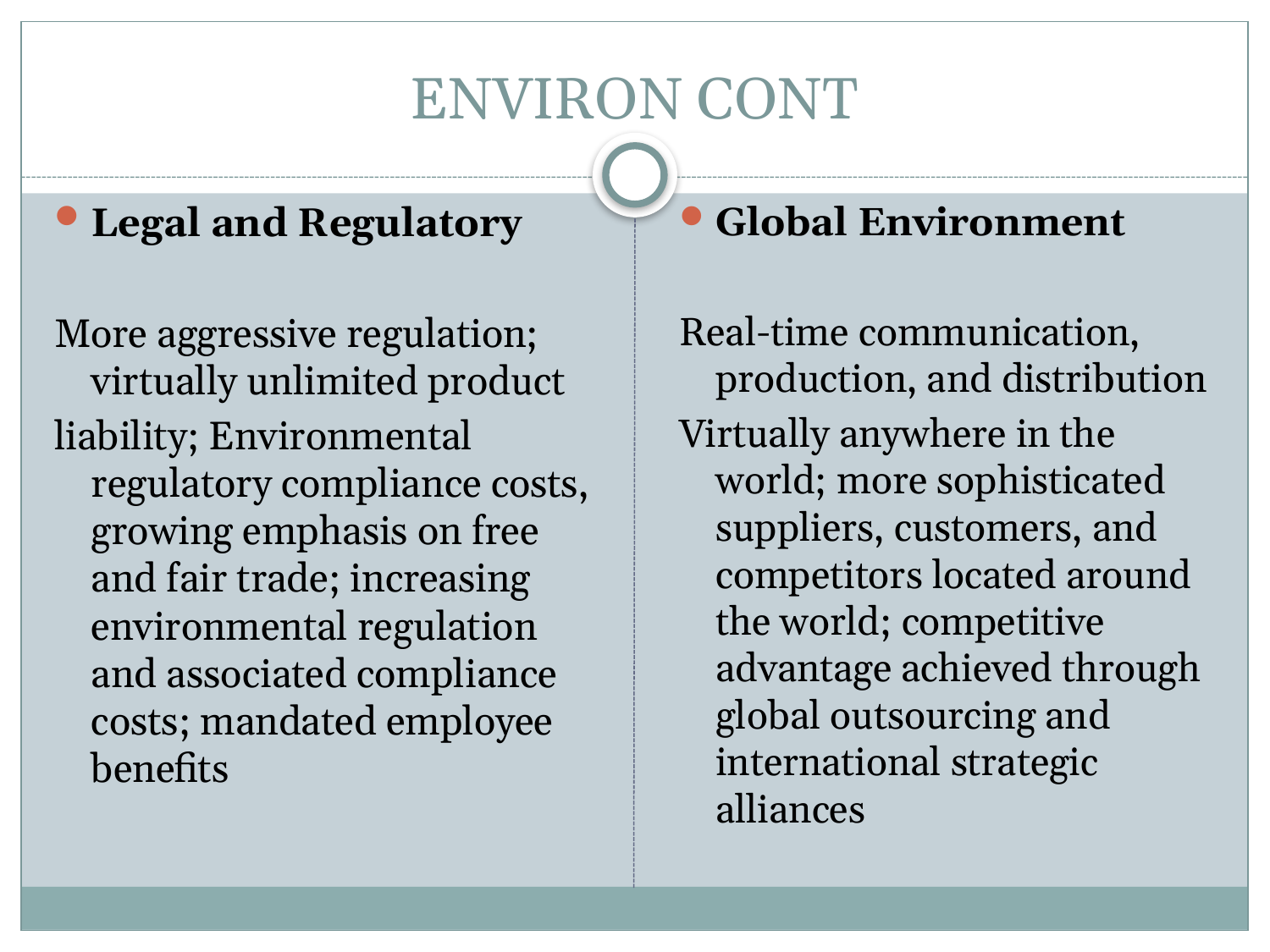

# ENVIRON CONT
Legal and Regulatory

More aggressive regulation; virtually unlimited product
liability; Environmental regulatory compliance costs, growing emphasis on free and fair trade; increasing environmental regulation and associated compliance costs; mandated employee benefits
Global Environment

Real-time communication, production, and distribution
Virtually anywhere in the world; more sophisticated suppliers, customers, and competitors located around the world; competitive advantage achieved through global outsourcing and international strategic alliances